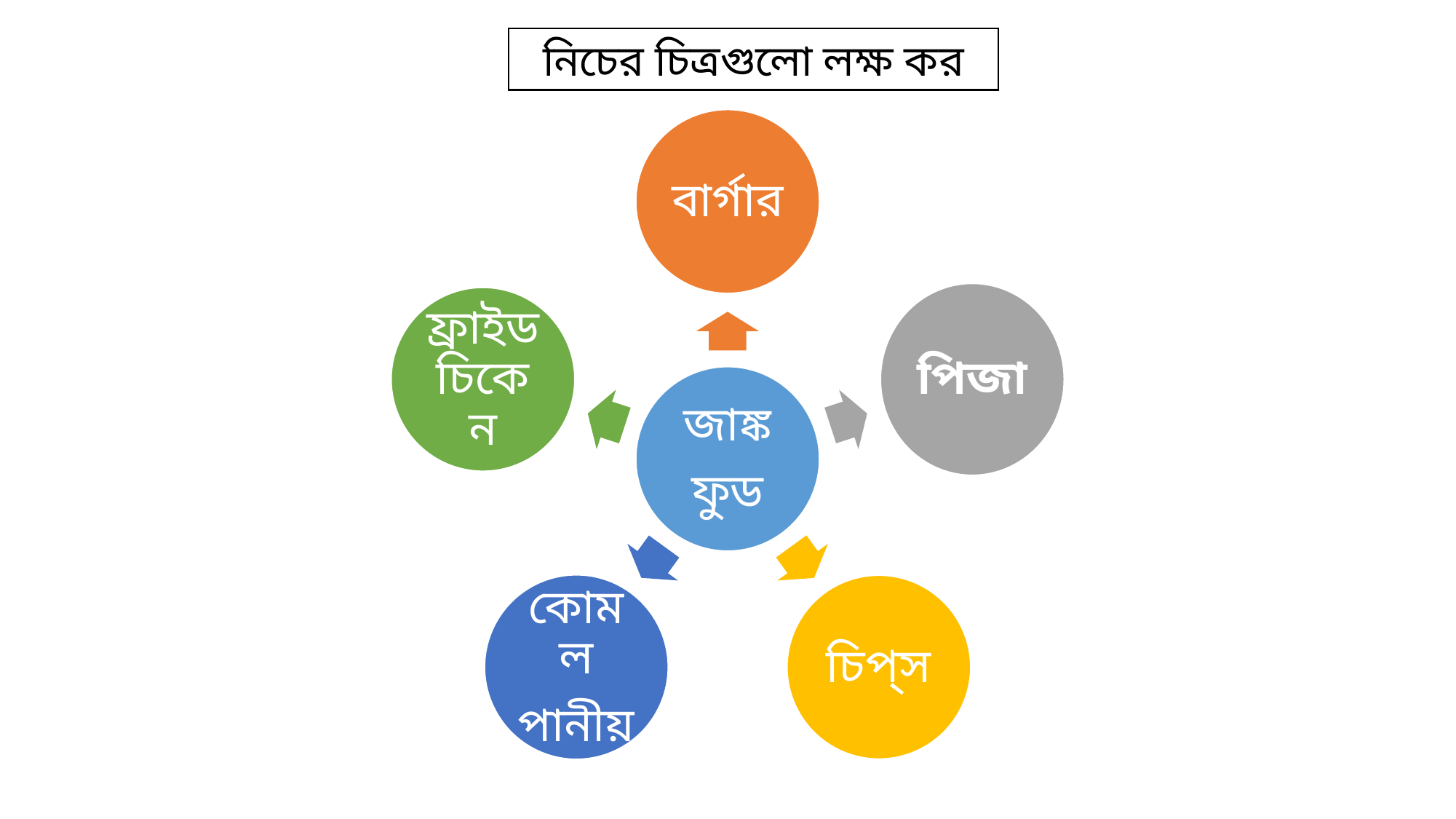

নিচের চিত্রগুলো লক্ষ কর
জাঙ্ক
ফুড

বার্গার

পিজা

চিপ্‌স

কোমল
পানীয়

ফ্রাইড চিকেন